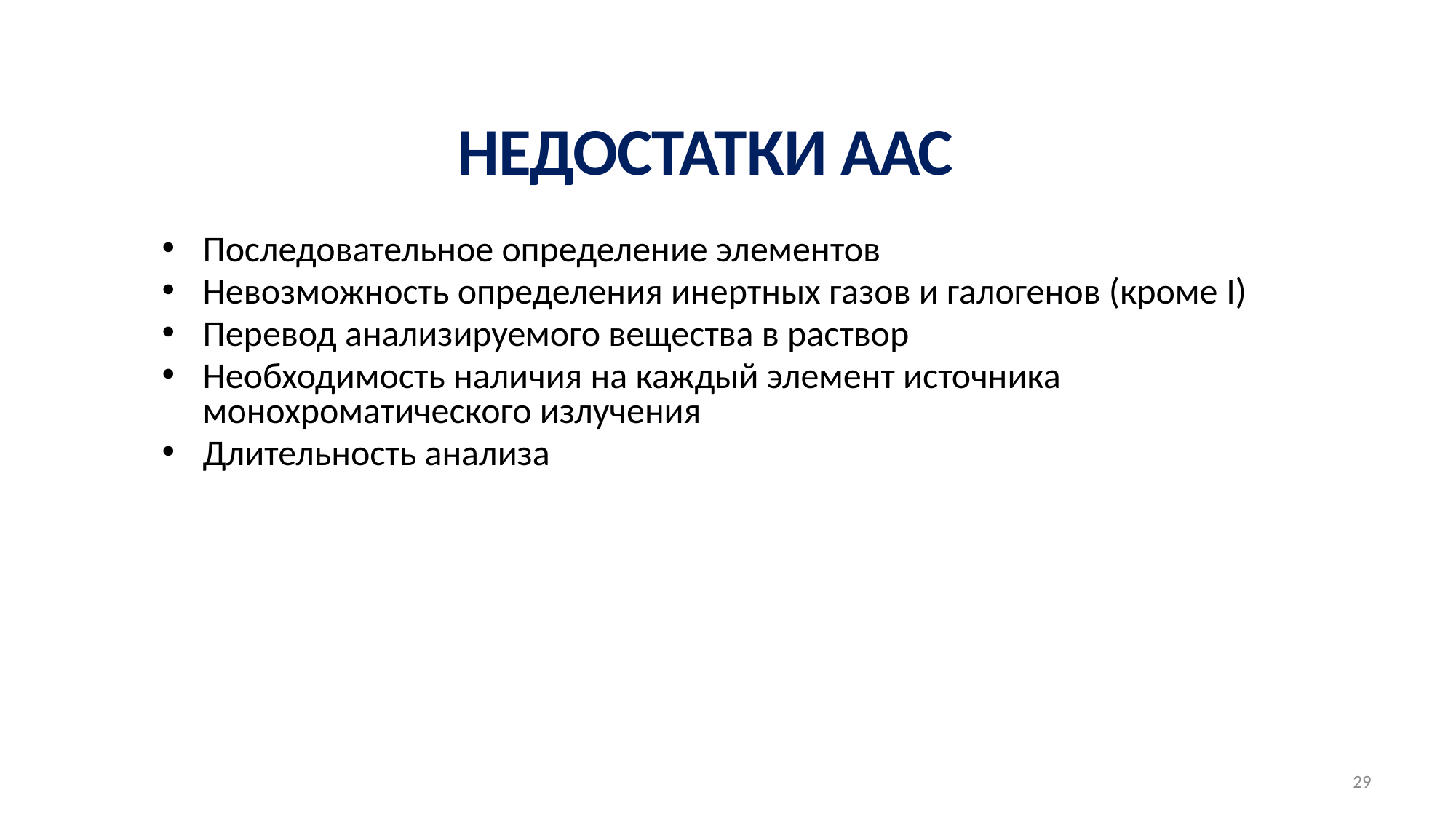

НЕДОСТАТКИ ААС
Последовательное определение элементов
Невозможность определения инертных газов и галогенов (кроме I)
Перевод анализируемого вещества в раствор
Необходимость наличия на каждый элемент источника монохроматического излучения
Длительность анализа

29